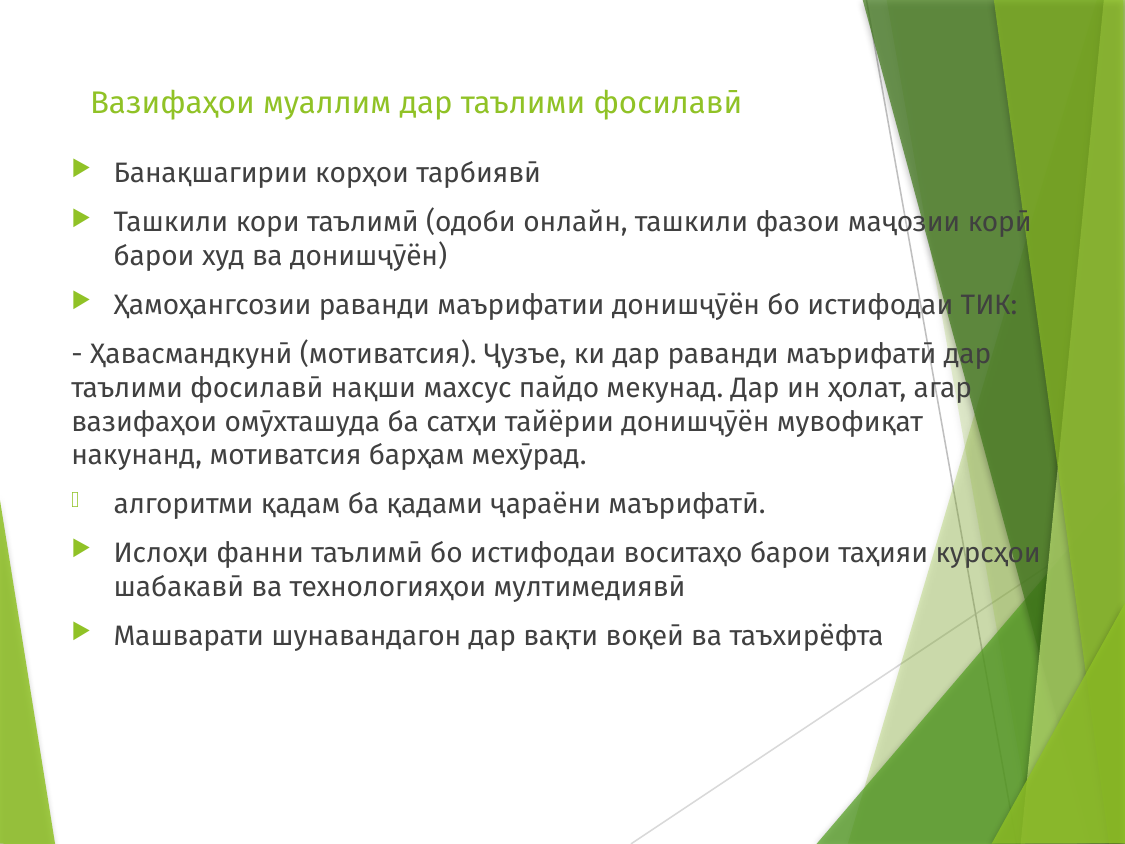

# Вазифаҳои муаллим дар таълими фосилавӣ
Банақшагирии корҳои тарбиявӣ
Ташкили кори таълимӣ (одоби онлайн, ташкили фазои маҷозии корӣ барои худ ва донишҷӯён)
Ҳамоҳангсозии раванди маърифатии донишҷӯён бо истифодаи ТИК:
- Ҳавасмандкунӣ (мотиватсия). Ҷузъе, ки дар раванди маърифатӣ дар таълими фосилавӣ нақши махсус пайдо мекунад. Дар ин ҳолат, агар вазифаҳои омӯхташуда ба сатҳи тайёрии донишҷӯён мувофиқат накунанд, мотиватсия барҳам мехӯрад.
алгоритми қадам ба қадами ҷараёни маърифатӣ.
Ислоҳи фанни таълимӣ бо истифодаи воситаҳо барои таҳияи курсҳои шабакавӣ ва технологияҳои мултимедиявӣ
Машварати шунавандагон дар вақти воқеӣ ва таъхирёфта